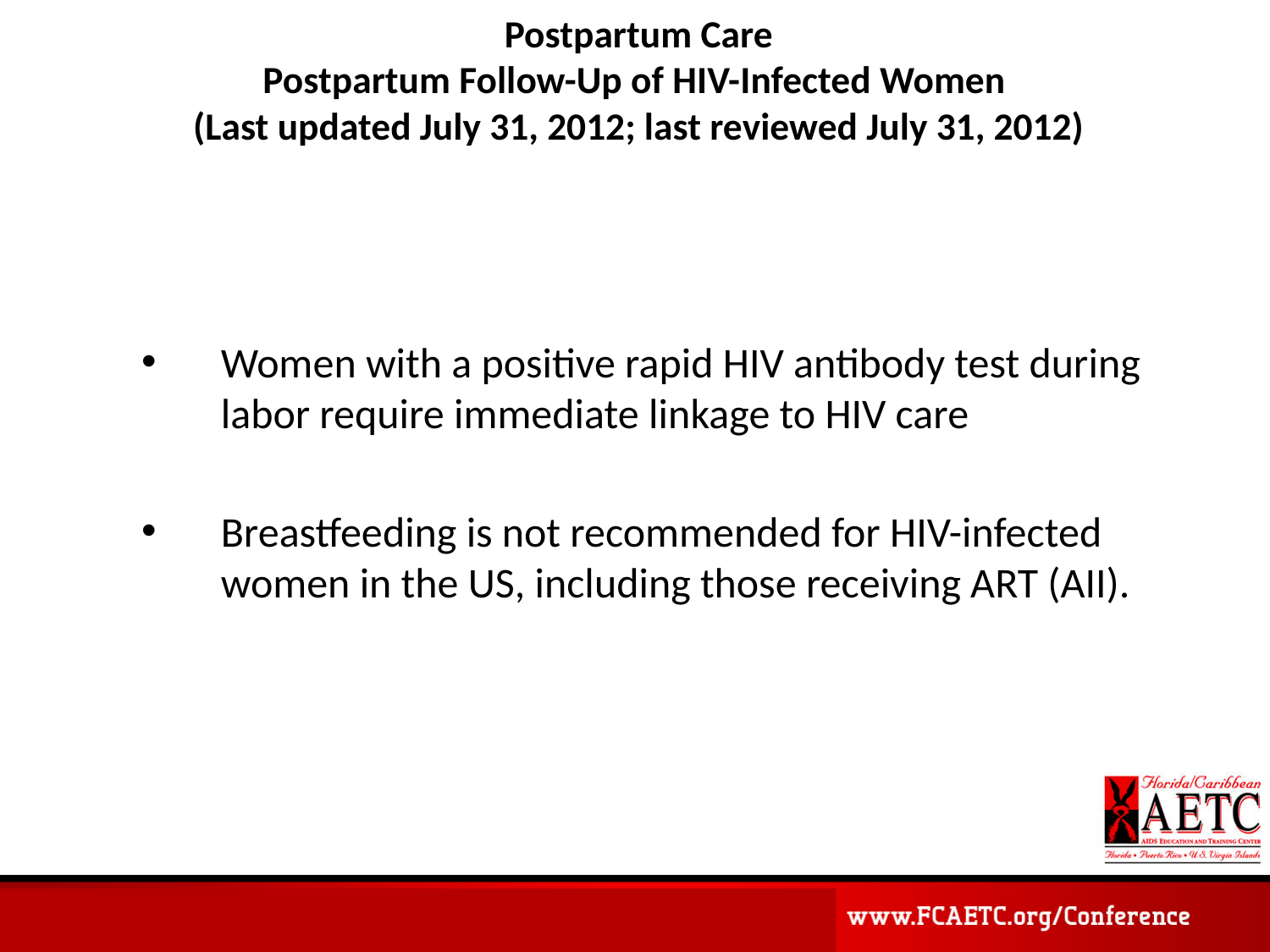

# Postpartum Care Postpartum Follow-Up of HIV-Infected Women (Last updated July 31, 2012; last reviewed July 31, 2012)
Women with a positive rapid HIV antibody test during labor require immediate linkage to HIV care

Breastfeeding is not recommended for HIV-infected women in the US, including those receiving ART (AII).